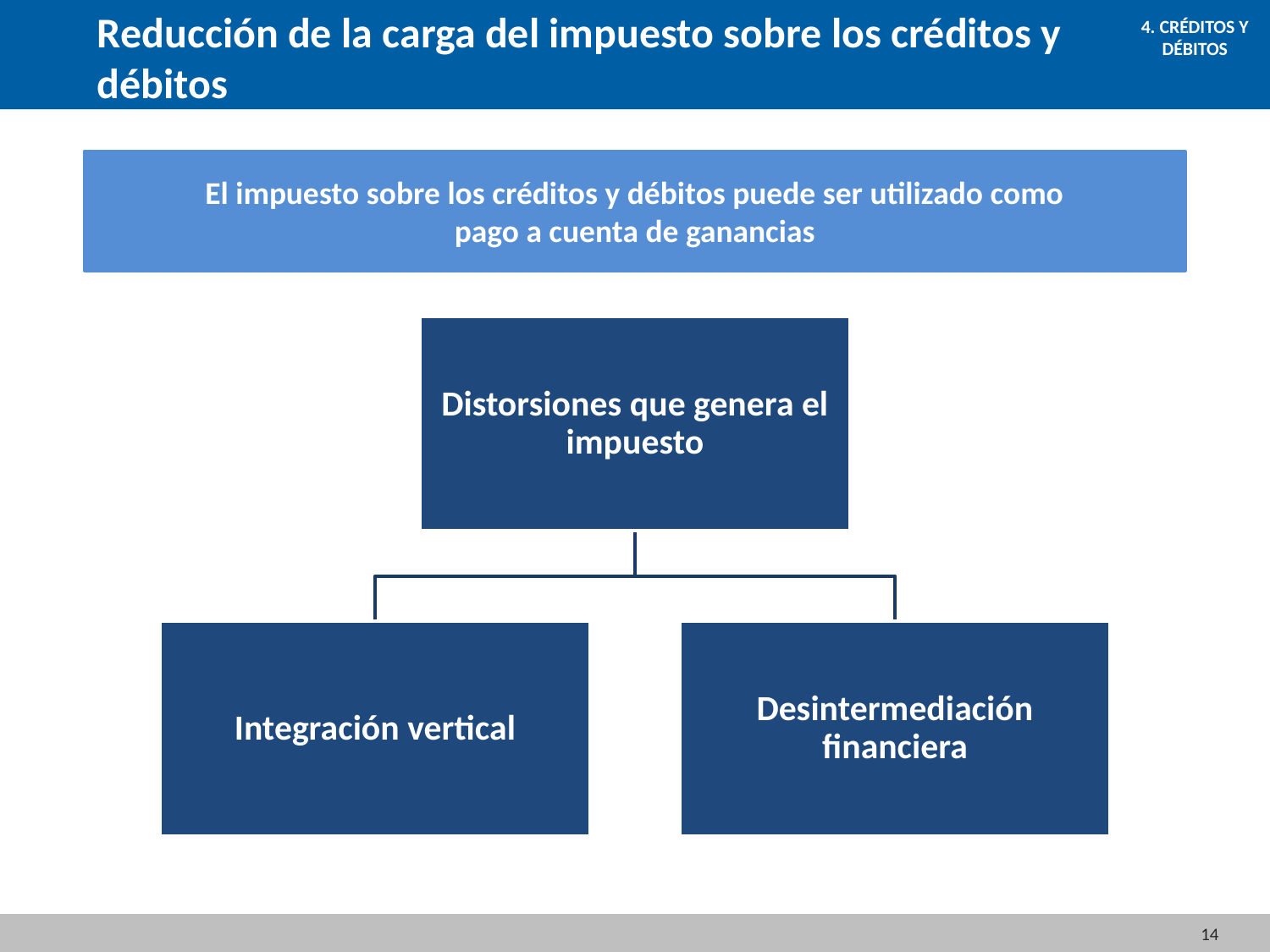

Reducción de la carga del impuesto sobre los créditos y débitos
4. CRÉDITOS Y DÉBITOS
El impuesto sobre los créditos y débitos puede ser utilizado como
pago a cuenta de ganancias
Distorsiones que genera el impuesto
Integración vertical
Desintermediación financiera
14